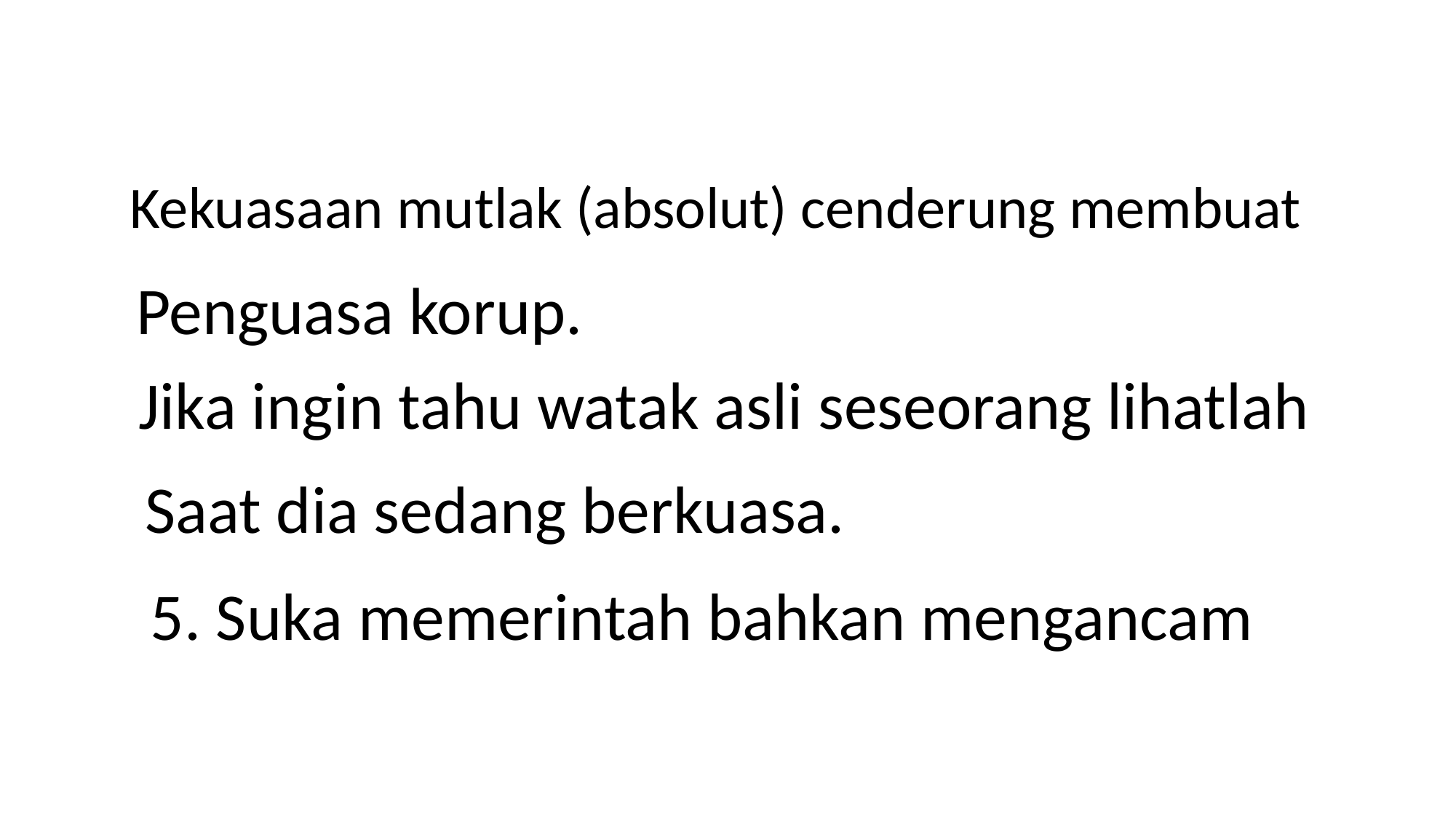

Kekuasaan mutlak (absolut) cenderung membuat
Penguasa korup.
Jika ingin tahu watak asli seseorang lihatlah
Saat dia sedang berkuasa.
5. Suka memerintah bahkan mengancam